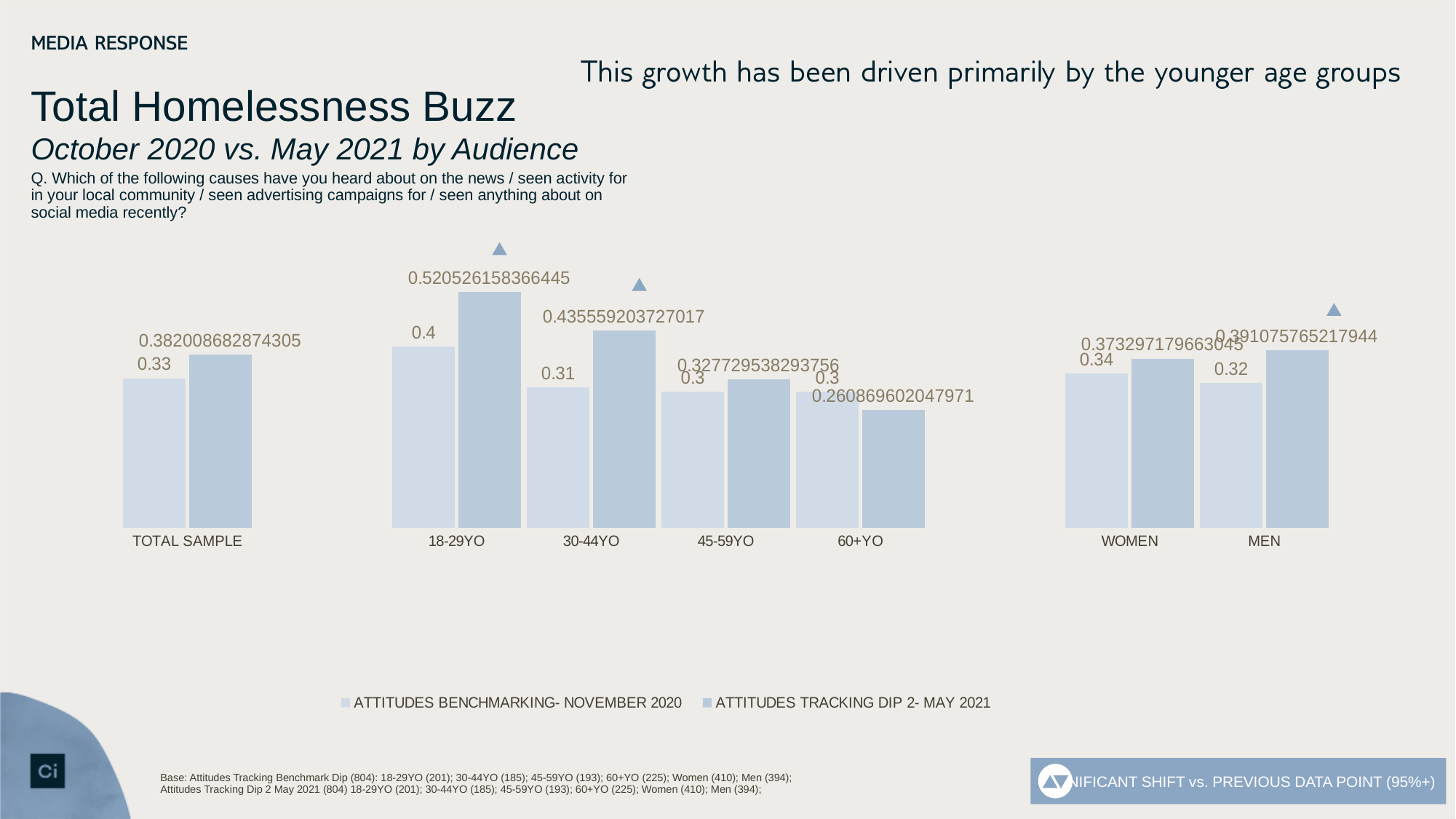

# MEDIA RESPONSE
This growth has been driven primarily by the younger age groups
Total Homelessness Buzz
October 2020 vs. May 2021 by Audience
Q. Which of the following causes have you heard about on the news / seen activity for in your local community / seen advertising campaigns for / seen anything about on social media recently?

### Chart

| Category | ATTITUDES BENCHMARKING- NOVEMBER 2020 | ATTITUDES TRACKING DIP 2- MAY 2021 |
|---|---|---|
| TOTAL SAMPLE | 0.33 | 0.382008682874305 |
|  | None | None |
| 18-29YO | 0.4 | 0.520526158366445 |
| 30-44YO | 0.31 | 0.435559203727017 |
| 45-59YO | 0.3 | 0.327729538293756 |
| 60+YO | 0.3 | 0.260869602047971 |
|  | None | None |
| WOMEN | 0.34 | 0.373297179663045 |
| MEN | 0.32 | 0.391075765217944 |

SIGNIFICANT SHIFT vs. PREVIOUS DATA POINT (95%+)

16
Base: Attitudes Tracking Benchmark Dip (804): 18-29YO (201); 30-44YO (185); 45-59YO (193); 60+YO (225); Women (410); Men (394); Attitudes Tracking Dip 2 May 2021 (804) 18-29YO (201); 30-44YO (185); 45-59YO (193); 60+YO (225); Women (410); Men (394);